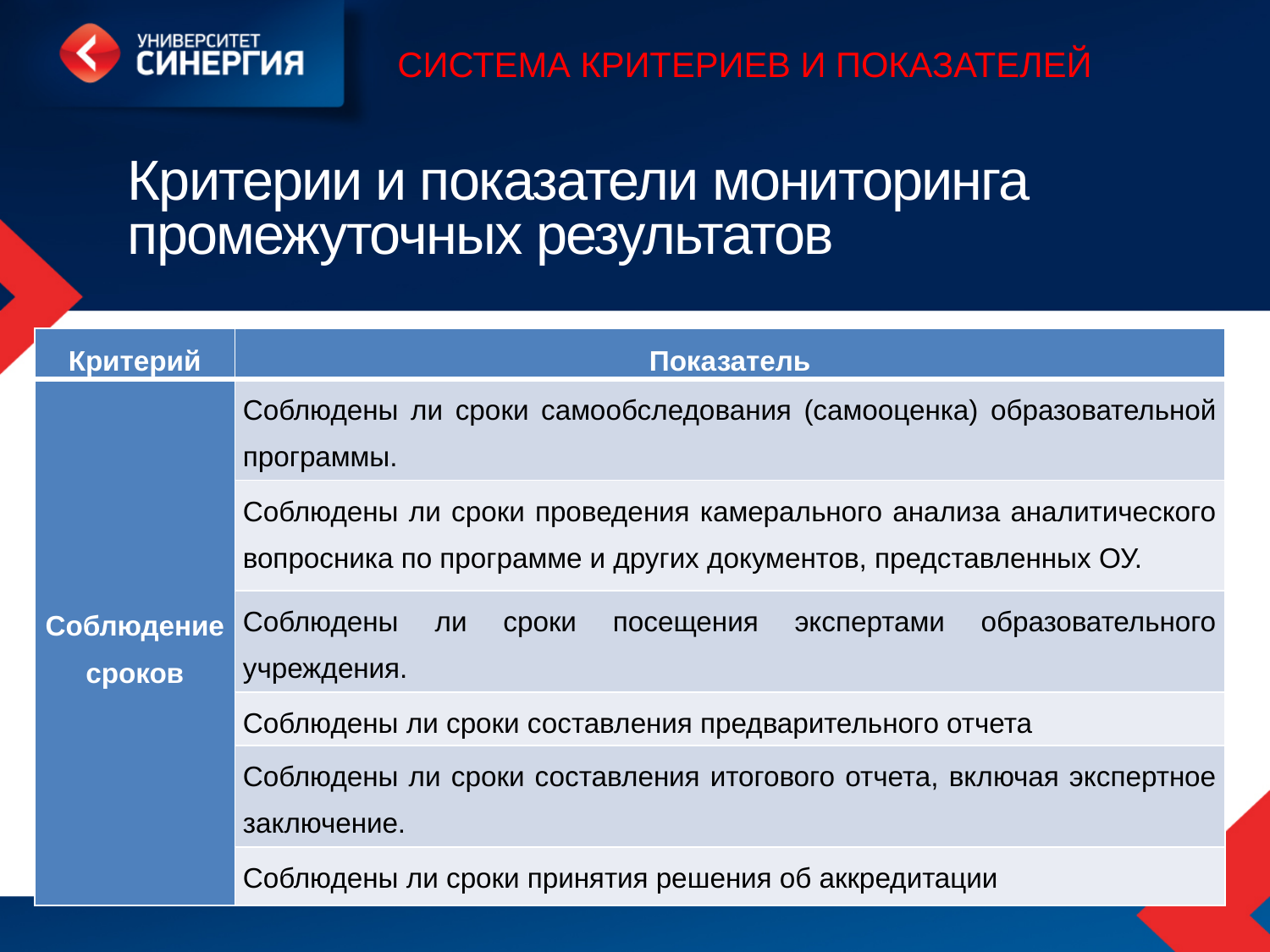

СИСТЕМА КРИТЕРИЕВ И ПОКАЗАТЕЛЕЙ
# Критерии и показатели мониторинга промежуточных результатов
| Критерий | Показатель |
| --- | --- |
| Соблюдение сроков | Соблюдены ли сроки самообследования (самооценка) образовательной программы. |
|  | Соблюдены ли сроки проведения камерального анализа аналитического вопросника по программе и других документов, представленных ОУ. |
|  | Соблюдены ли сроки посещения экспертами образовательного учреждения. |
|  | Соблюдены ли сроки составления предварительного отчета |
|  | Соблюдены ли сроки составления итогового отчета, включая экспертное заключение. |
|  | Соблюдены ли сроки принятия решения об аккредитации |